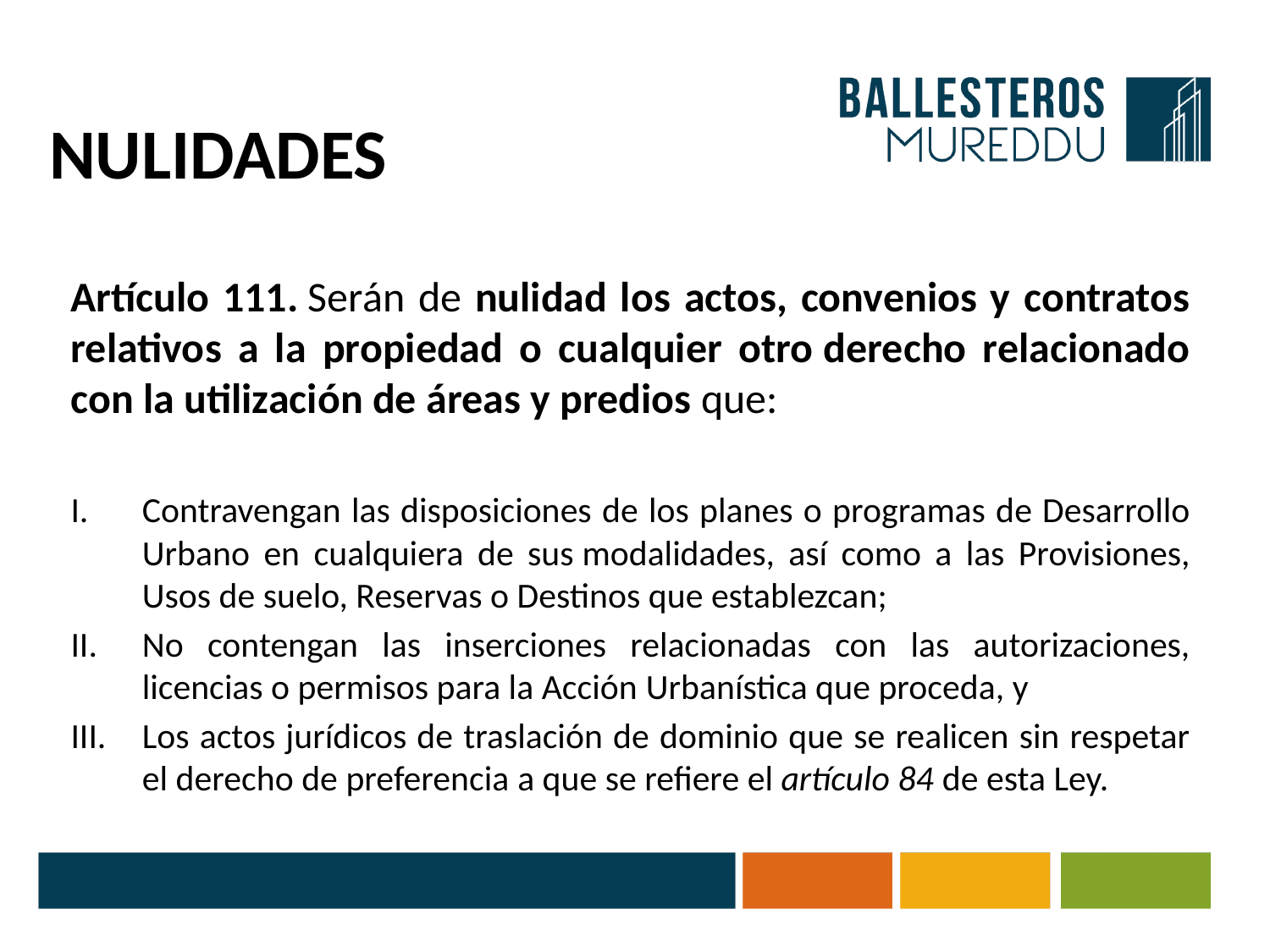

# NULIDADES
Artículo 111. Serán de nulidad los actos, convenios y contratos relativos a la propiedad o cualquier otro derecho relacionado con la utilización de áreas y predios que:

Contravengan las disposiciones de los planes o programas de Desarrollo Urbano en cualquiera de sus modalidades, así como a las Provisiones, Usos de suelo, Reservas o Destinos que establezcan;
No contengan las inserciones relacionadas con las autorizaciones, licencias o permisos para la Acción Urbanística que proceda, y
Los actos jurídicos de traslación de dominio que se realicen sin respetar el derecho de preferencia a que se refiere el artículo 84 de esta Ley.